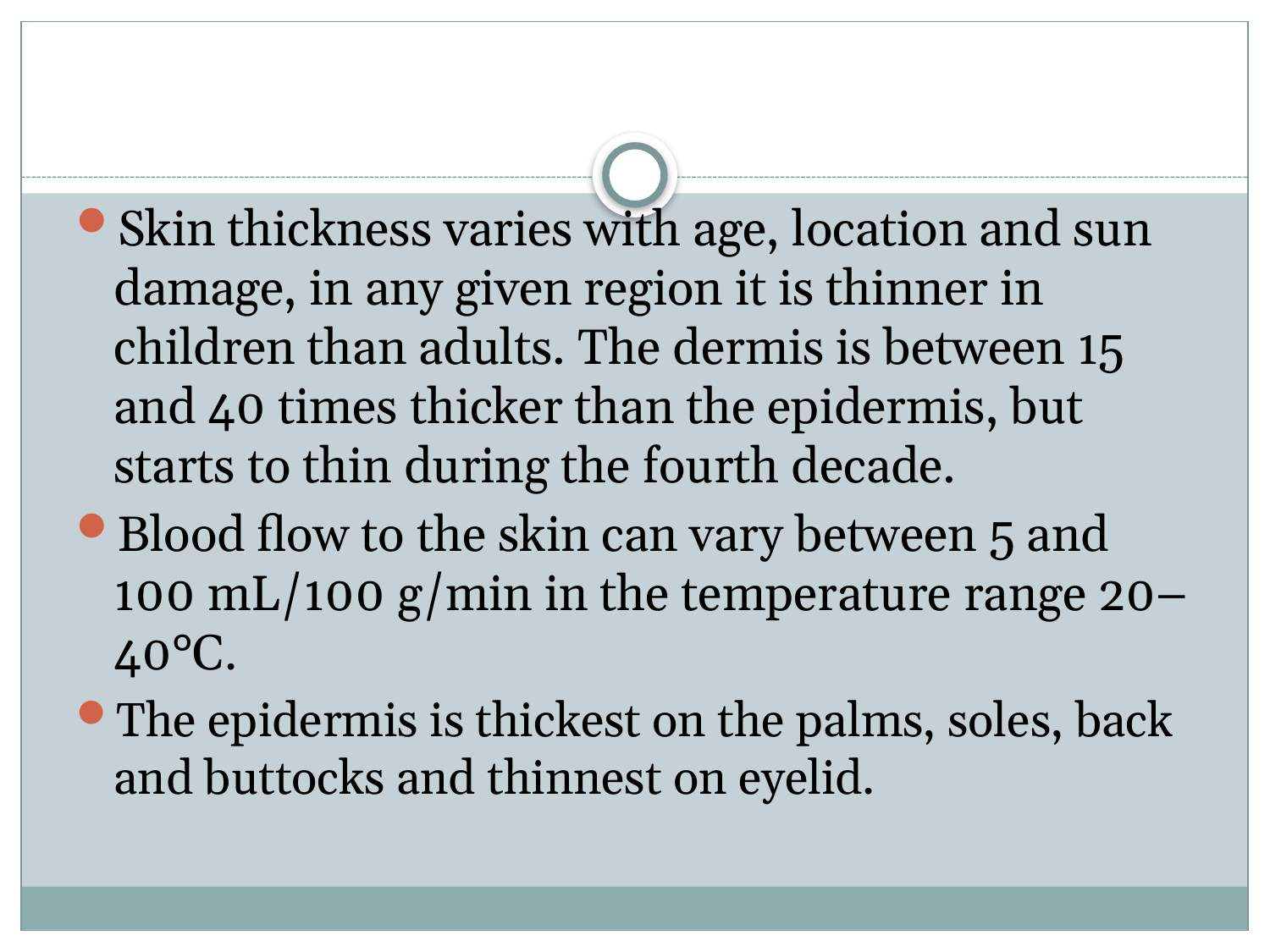

#
Skin thickness varies with age, location and sun damage, in any given region it is thinner in children than adults. The dermis is between 15 and 40 times thicker than the epidermis, but starts to thin during the fourth decade.
Blood flow to the skin can vary between 5 and 100 mL/100 g/min in the temperature range 20–40°C.
The epidermis is thickest on the palms, soles, back and buttocks and thinnest on eyelid.